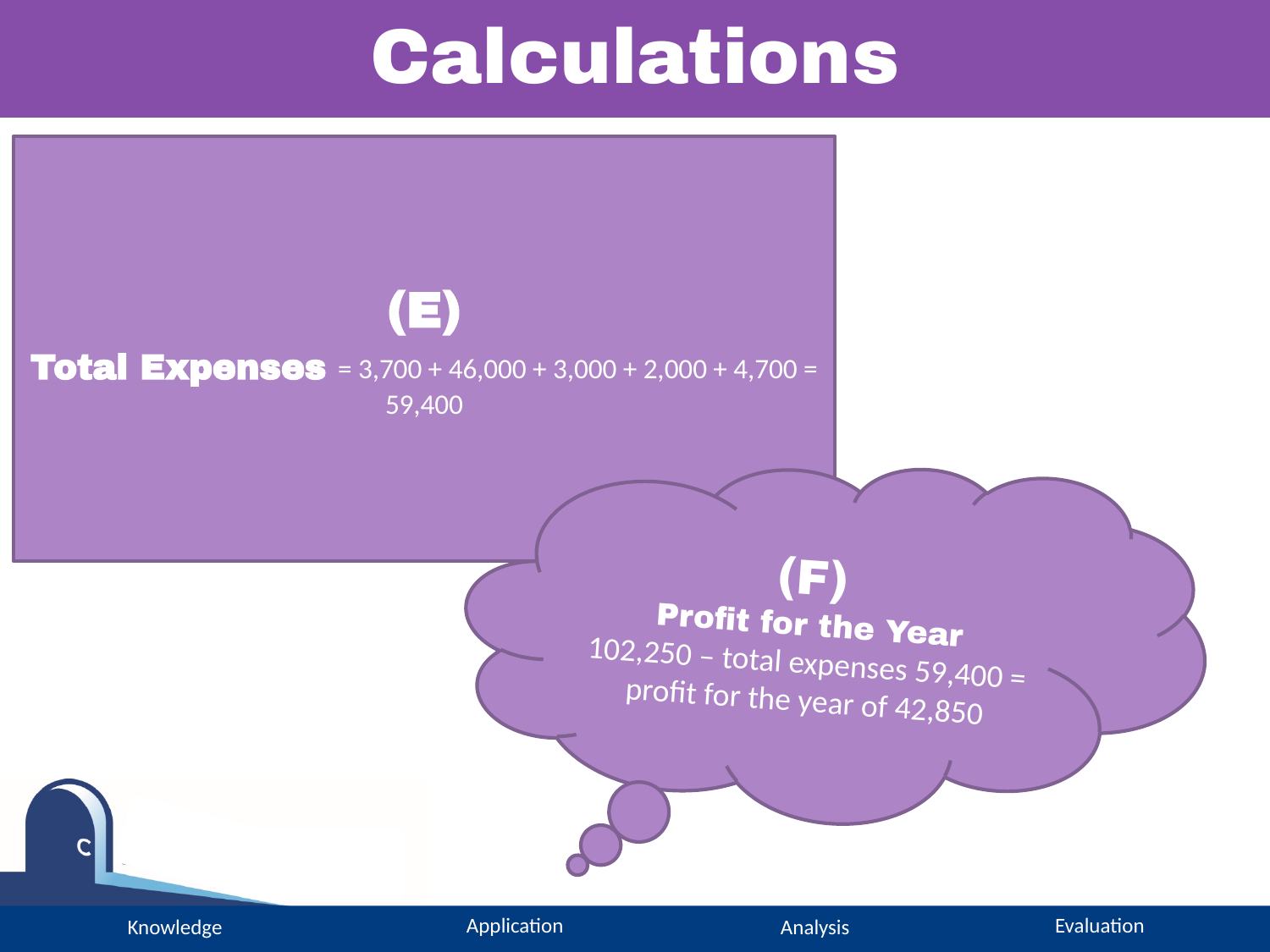

# Calculations
(E)
Total Expenses = 3,700 + 46,000 + 3,000 + 2,000 + 4,700 = 59,400
(F)
Profit for the Year
102,250 – total expenses 59,400 = profit for the year of 42,850